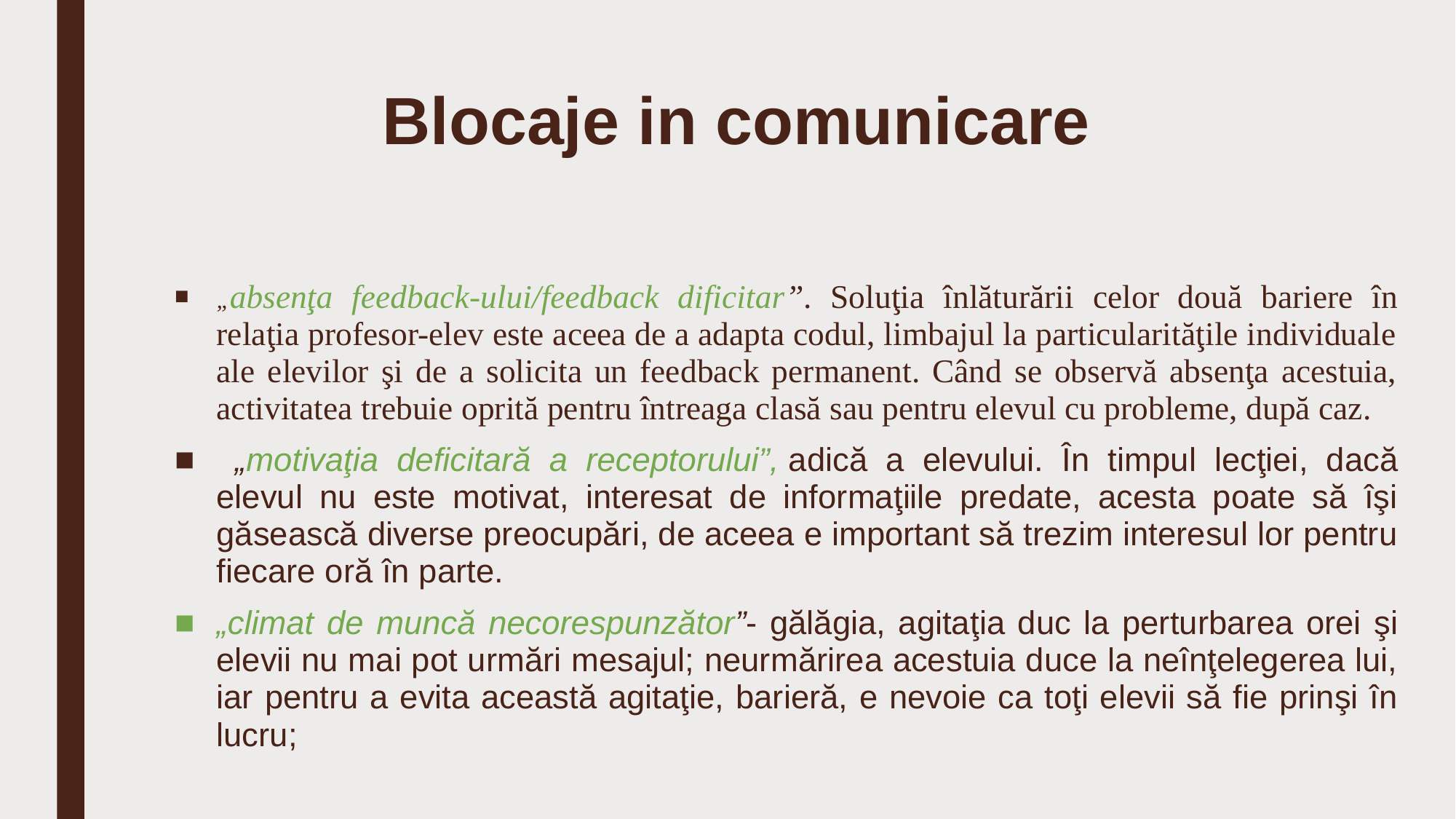

# Blocaje in comunicare
„absenţa feedback-ului/feedback dificitar”. Soluţia înlăturării celor două bariere în relaţia profesor-elev este aceea de a adapta codul, limbajul la particularităţile individuale ale elevilor şi de a solicita un feedback permanent. Când se observă absenţa acestuia, activitatea trebuie oprită pentru întreaga clasă sau pentru elevul cu probleme, după caz.
 „motivaţia deficitară a receptorului”, adică a elevului. În timpul lecţiei, dacă elevul nu este motivat, interesat de informaţiile predate, acesta poate să îşi găsească diverse preocupări, de aceea e important să trezim interesul lor pentru fiecare oră în parte.
„climat de muncă necorespunzător”- gălăgia, agitaţia duc la perturbarea orei şi elevii nu mai pot urmări mesajul; neurmărirea acestuia duce la neînţelegerea lui, iar pentru a evita această agitaţie, barieră, e nevoie ca toţi elevii să fie prinşi în lucru;